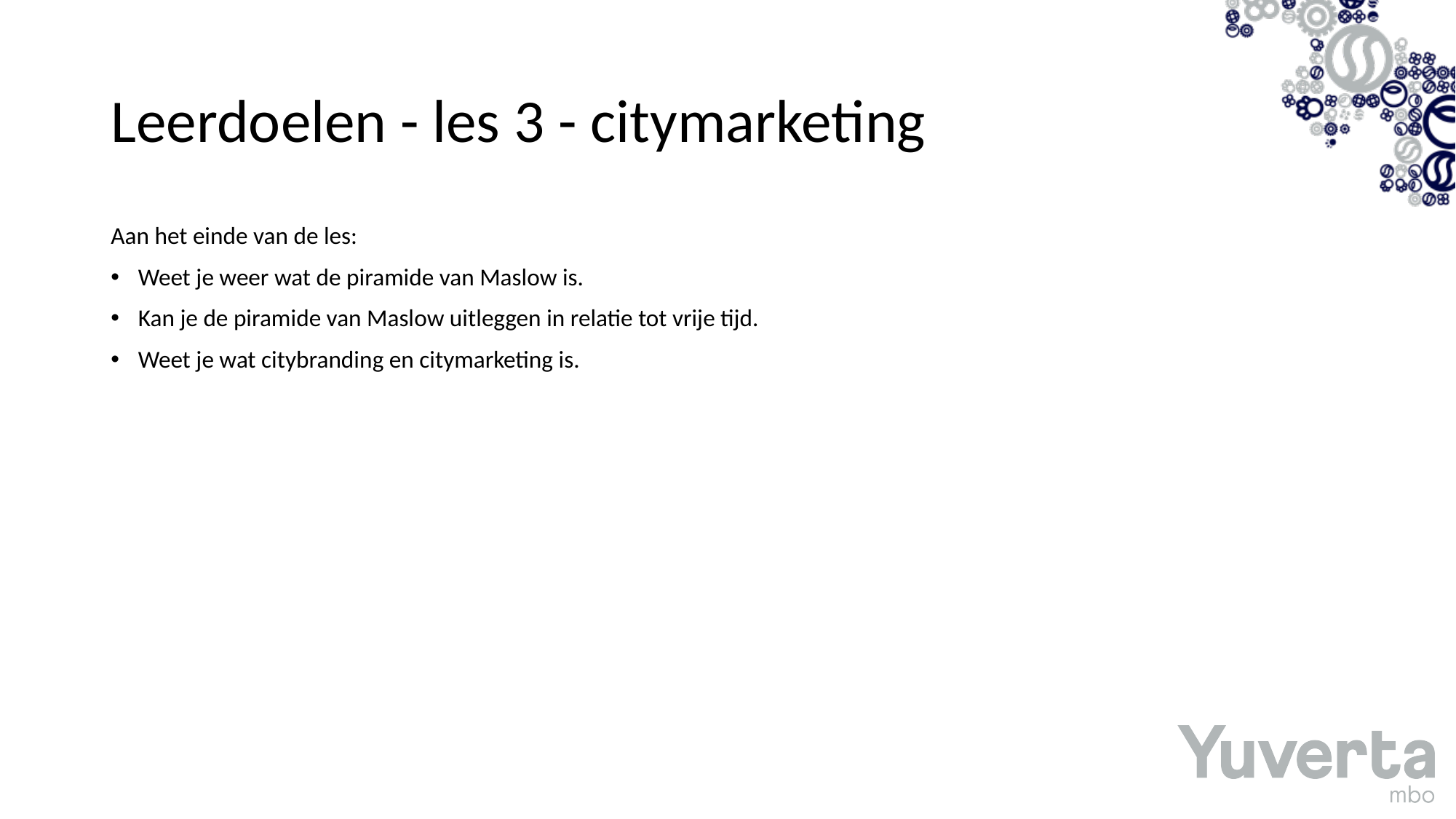

# Leerdoelen - les 3 - citymarketing
Aan het einde van de les:
Weet je weer wat de piramide van Maslow is.
Kan je de piramide van Maslow uitleggen in relatie tot vrije tijd.
Weet je wat citybranding en citymarketing is.